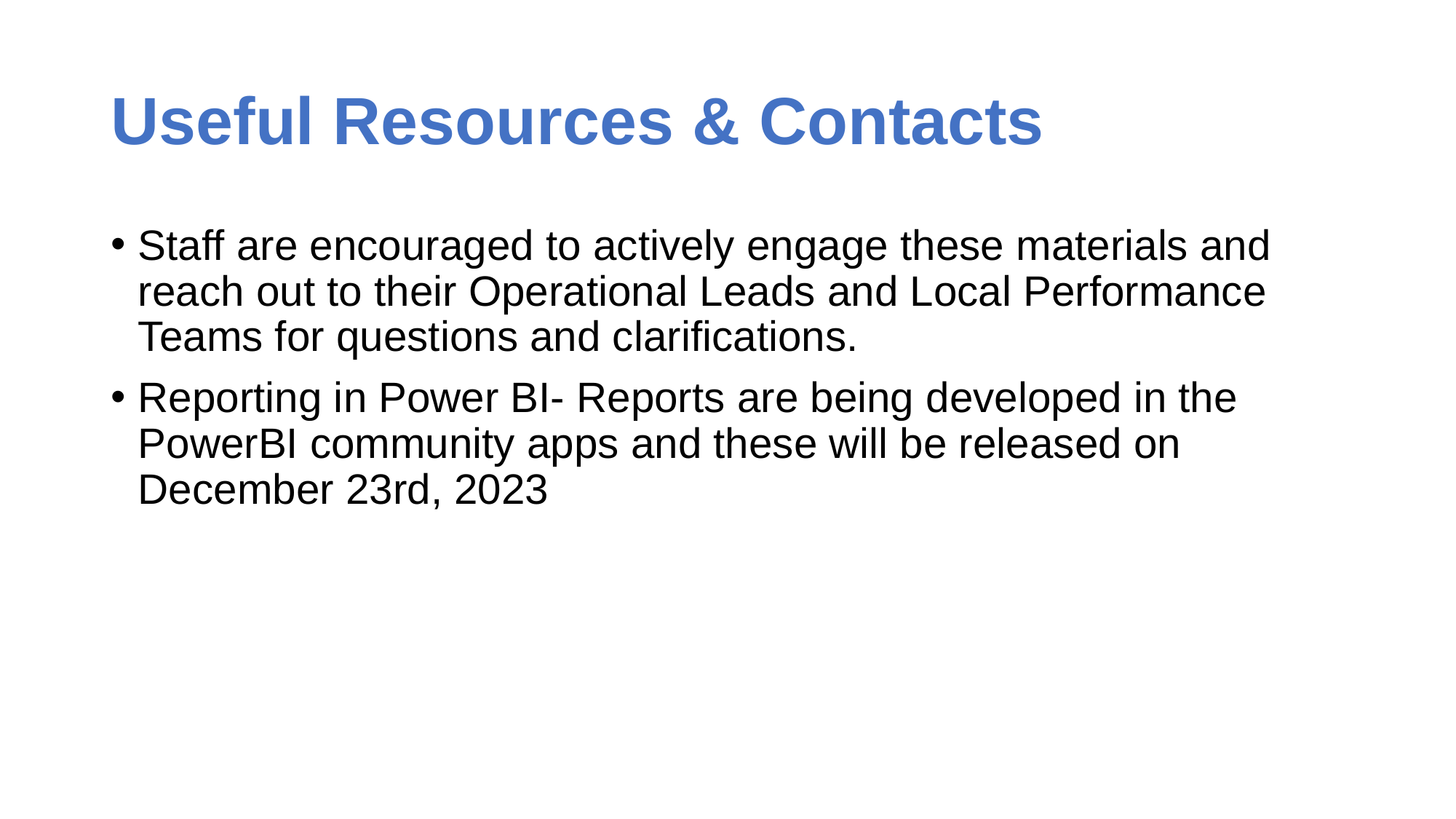

# Useful Resources & Contacts
Staff are encouraged to actively engage these materials and reach out to their Operational Leads and Local Performance Teams for questions and clarifications.
Reporting in Power BI- Reports are being developed in the PowerBI community apps and these will be released on December 23rd, 2023